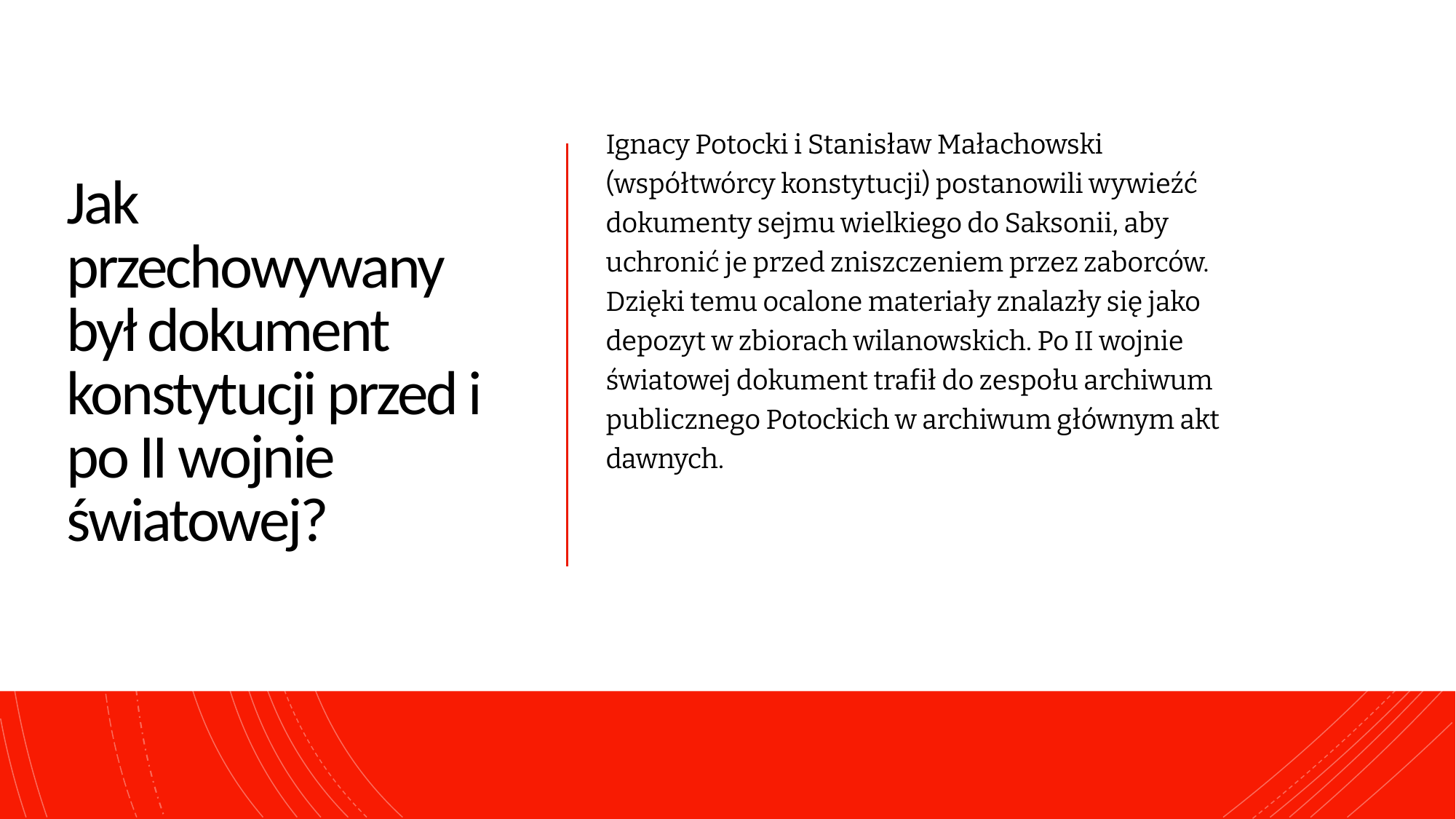

# Jak przechowywany  był dokument konstytucji przed i po II wojnie światowej?
Ignacy Potocki i Stanisław Małachowski (współtwórcy konstytucji) postanowili wywieźć dokumenty sejmu wielkiego do Saksonii, aby uchronić je przed zniszczeniem przez zaborców. Dzięki temu ocalone materiały znalazły się jako depozyt w zbiorach wilanowskich. Po II wojnie światowej dokument trafił do zespołu archiwum publicznego Potockich w archiwum głównym akt dawnych.